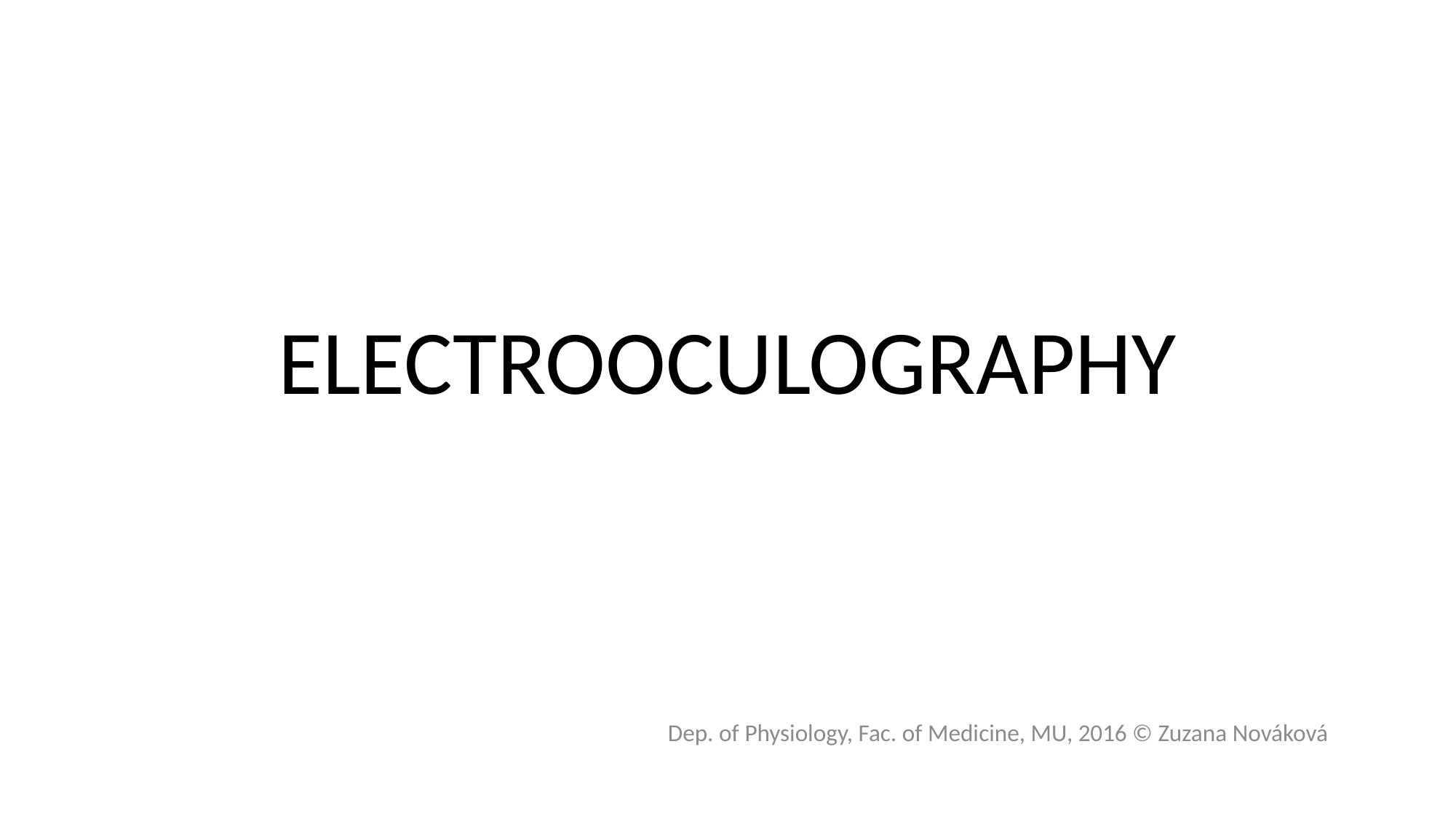

# ELECTROOCULOGRAPHY
Dep. of Physiology, Fac. of Medicine, MU, 2016 © Zuzana Nováková